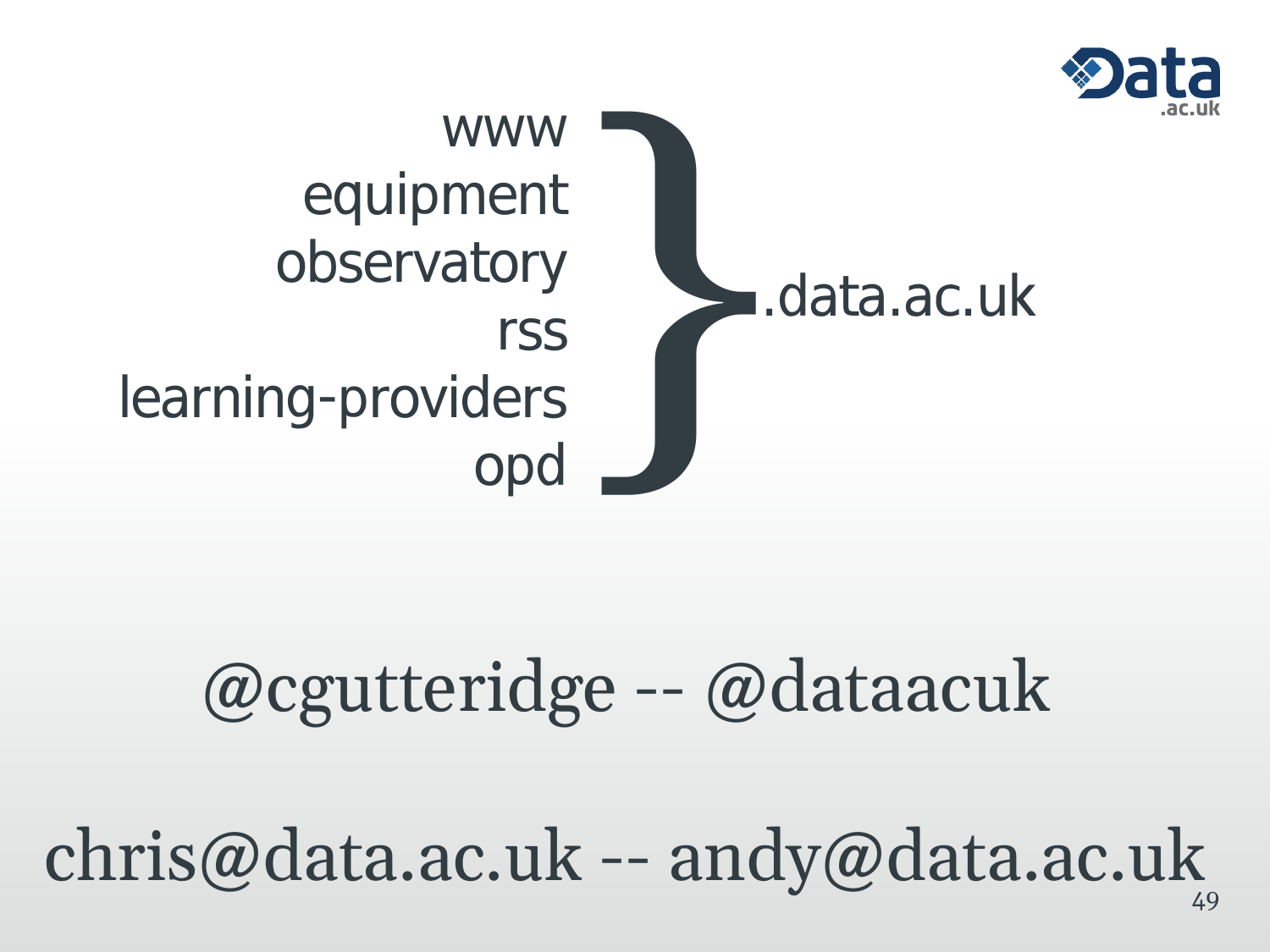

}
www
equipment
observatory
rss
learning-providers
opd

.data.ac.uk

@cgutteridge -- @dataacuk

chris@data.ac.uk -- andy@data.ac.uk

49